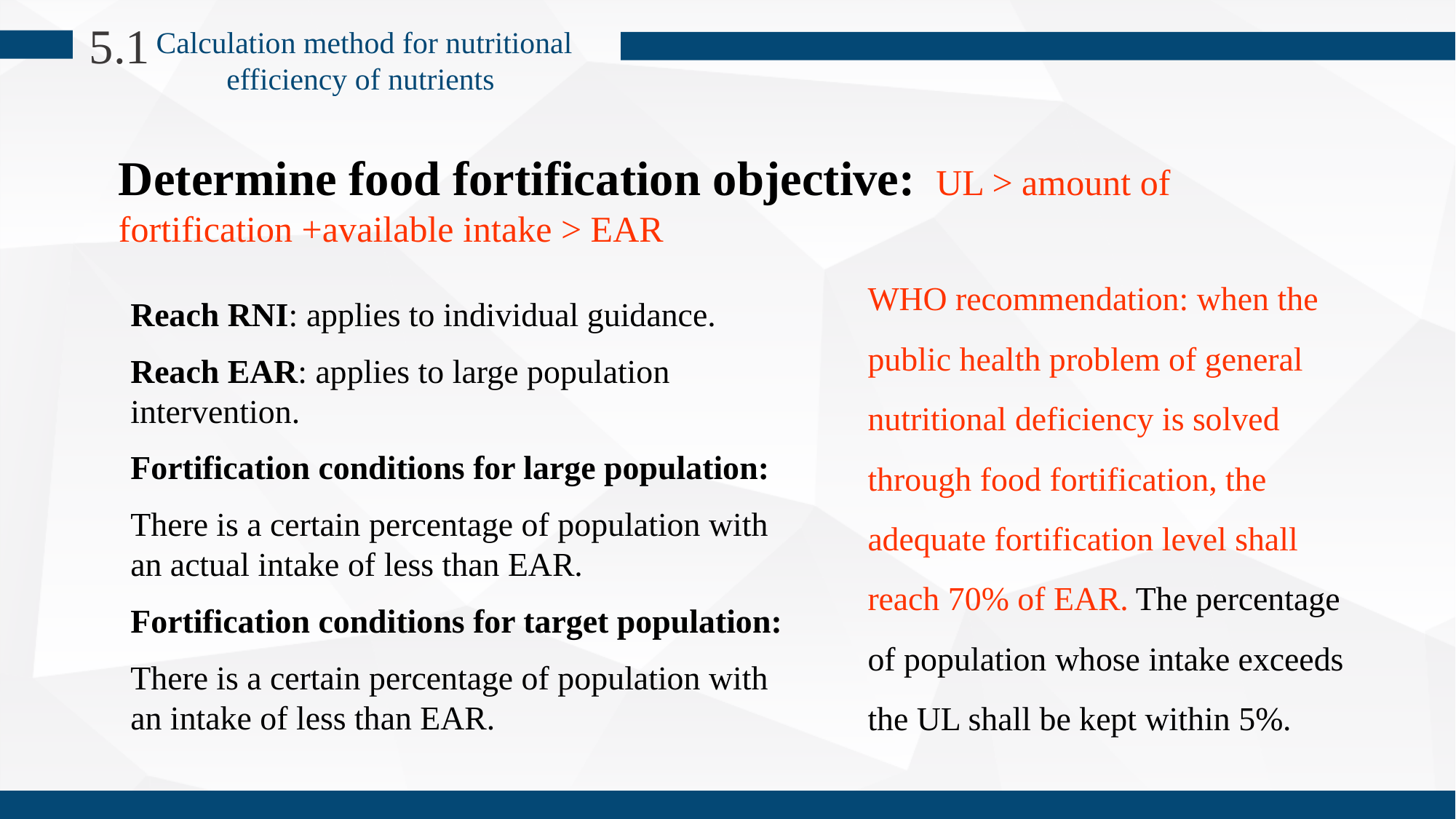

5.1
Calculation method for nutritional efficiency of nutrients

Determine food fortification objective:  UL > amount of fortification +available intake > EAR
WHO recommendation: when the public health problem of general nutritional deficiency is solved through food fortification, the adequate fortification level shall reach 70% of EAR. The percentage of population whose intake exceeds the UL shall be kept within 5%.
Reach RNI: applies to individual guidance.
Reach EAR: applies to large population intervention.
Fortification conditions for large population:
There is a certain percentage of population with an actual intake of less than EAR.
Fortification conditions for target population:
There is a certain percentage of population with an intake of less than EAR.